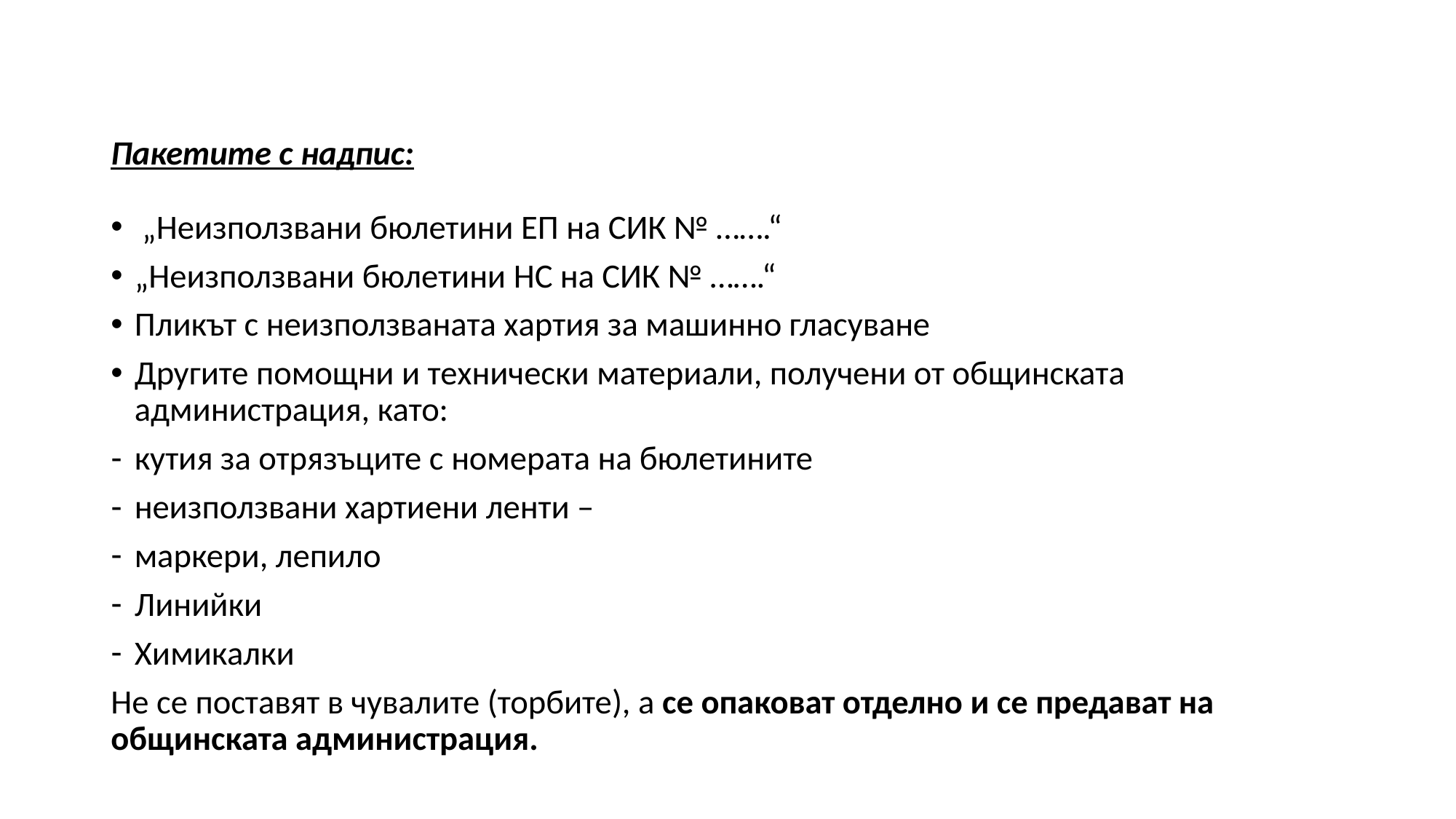

Пакетите с надпис:

 „Неизползвани бюлетини ЕП на СИК № …….“
„Неизползвани бюлетини НС на СИК № …….“
Пликът с неизползваната хартия за машинно гласуване
Другите помощни и технически материали, получени от общинската администрация, като:
кутия за отрязъците с номерата на бюлетините
неизползвани хартиени ленти –
маркери, лепило
Линийки
Химикалки
Не се поставят в чувалите (торбите), а се опаковат отделно и се предават на общинската администрация.